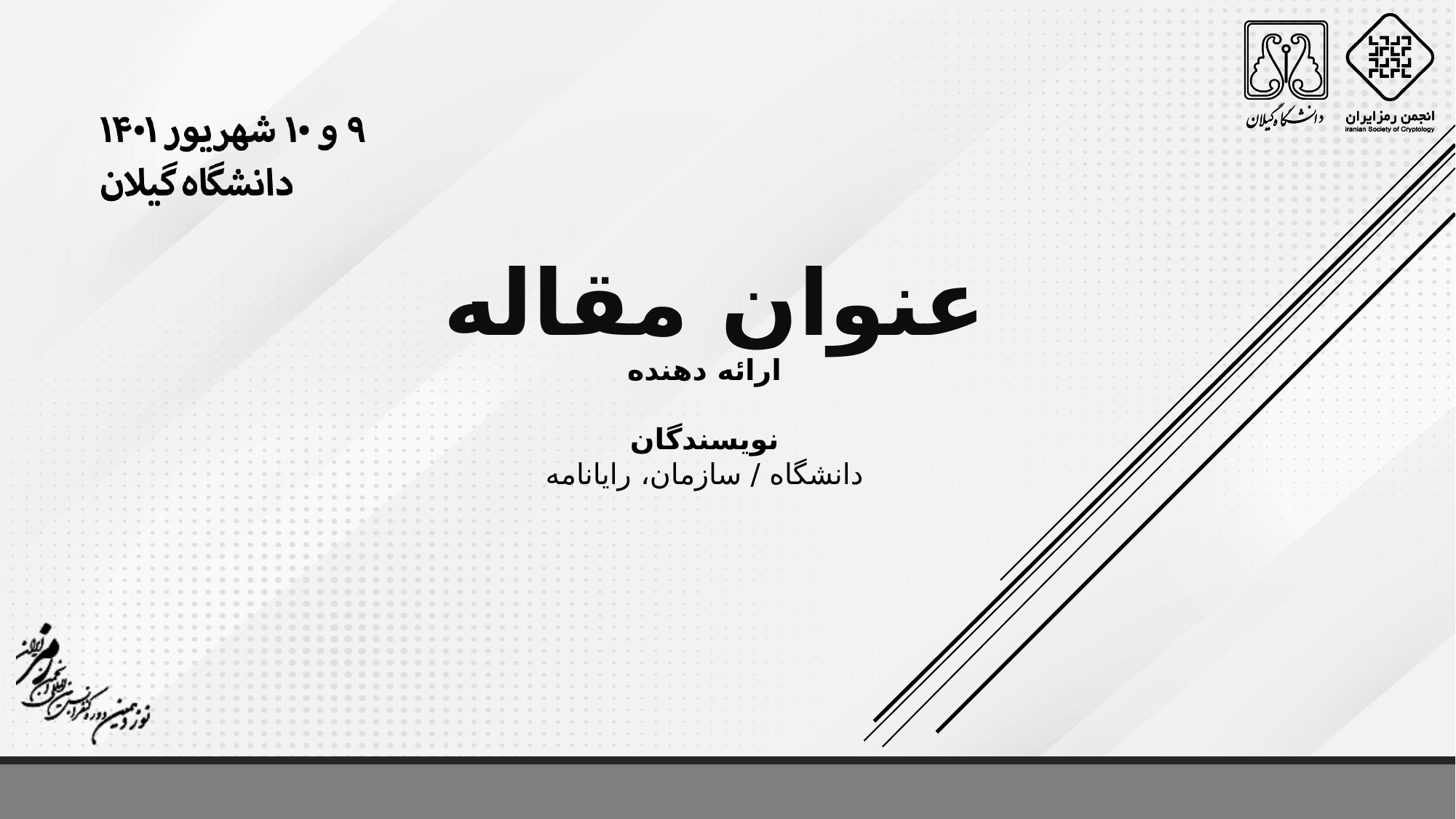

عنوان مقاله
ارائه دهنده

نویسندگان
دانشگاه / سازمان، رایانامه